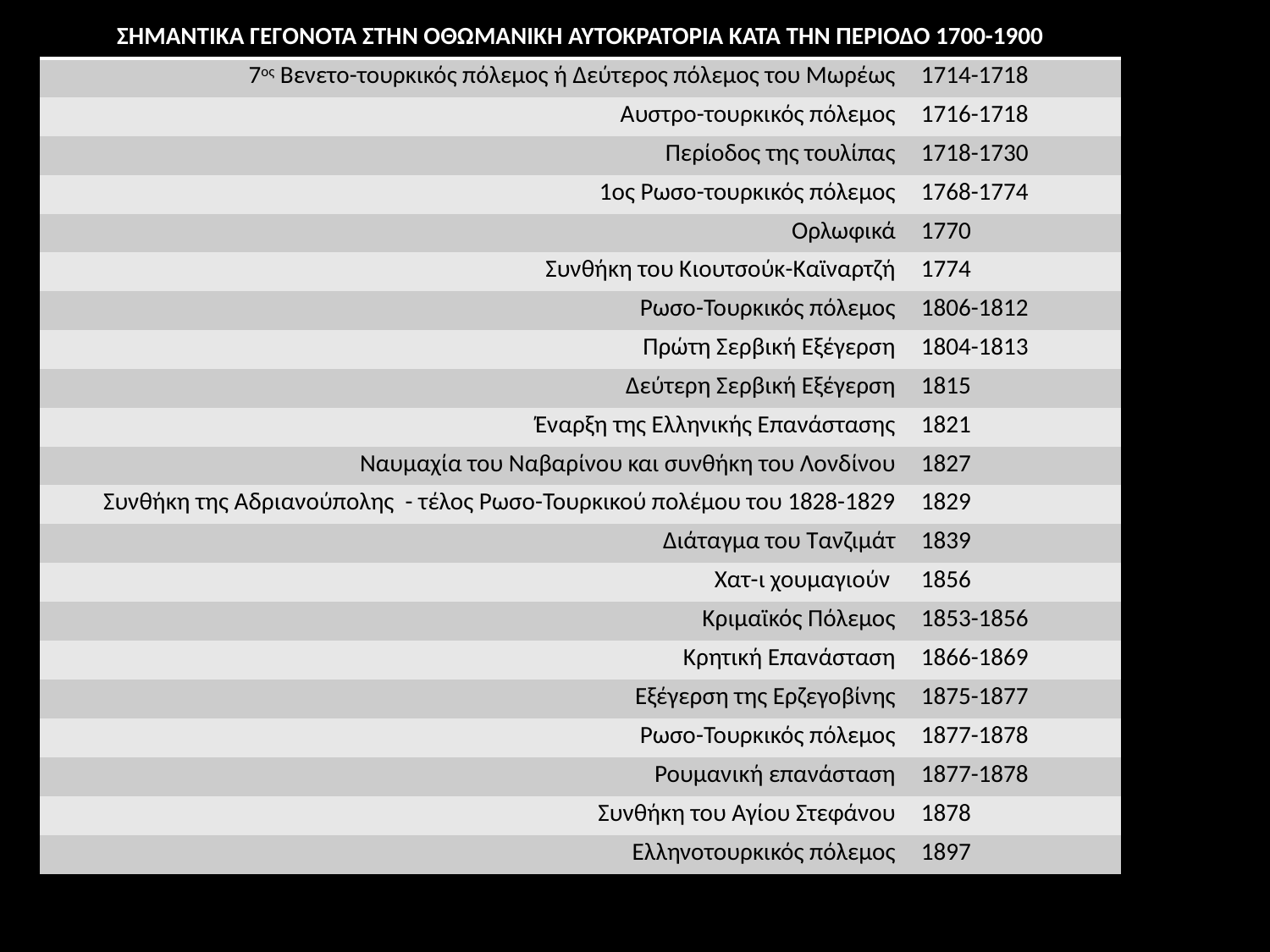

| ΣΗΜΑΝΤΙΚΑ ΓΕΓΟΝΟΤΑ ΣΤΗΝ ΟΘΩΜΑΝΙΚΗ ΑΥΤΟΚΡΑΤΟΡΙΑ ΚΑΤΑ ΤΗΝ ΠΕΡΙΟΔΟ 1700-1900 |  |
| --- | --- |
| 7ος Βενετο-τουρκικός πόλεμος ή Δεύτερος πόλεμος του Μωρέως | 1714-1718 |
| Αυστρο-τουρκικός πόλεμος | 1716-1718 |
| Περίοδος της τουλίπας | 1718-1730 |
| 1ος Ρωσο-τουρκικός πόλεμος | 1768-1774 |
| Ορλωφικά | 1770 |
| Συνθήκη του Κιουτσούκ-Καϊναρτζή | 1774 |
| Ρωσο-Τουρκικός πόλεμος | 1806-1812 |
| Πρώτη Σερβική Εξέγερση | 1804-1813 |
| Δεύτερη Σερβική Εξέγερση | 1815 |
| Έναρξη της Ελληνικής Επανάστασης | 1821 |
| Ναυμαχία του Ναβαρίνου και συνθήκη του Λονδίνου | 1827 |
| Συνθήκη της Αδριανούπολης  - τέλος Ρωσο-Τουρκικού πολέμου του 1828-1829 | 1829 |
| Διάταγμα του Τανζιμάτ | 1839 |
| Χατ-ι χουμαγιούν | 1856 |
| Κριμαϊκός Πόλεμος | 1853-1856 |
| Κρητική Επανάσταση | 1866-1869 |
| Εξέγερση της Ερζεγοβίνης | 1875-1877 |
| Ρωσο-Τουρκικός πόλεμος | 1877-1878 |
| Ρουμανική επανάσταση | 1877-1878 |
| Συνθήκη του Αγίου Στεφάνου | 1878 |
| Ελληνοτουρκικός πόλεμος | 1897 |
|  |  |
| --- | --- |
|  |  |